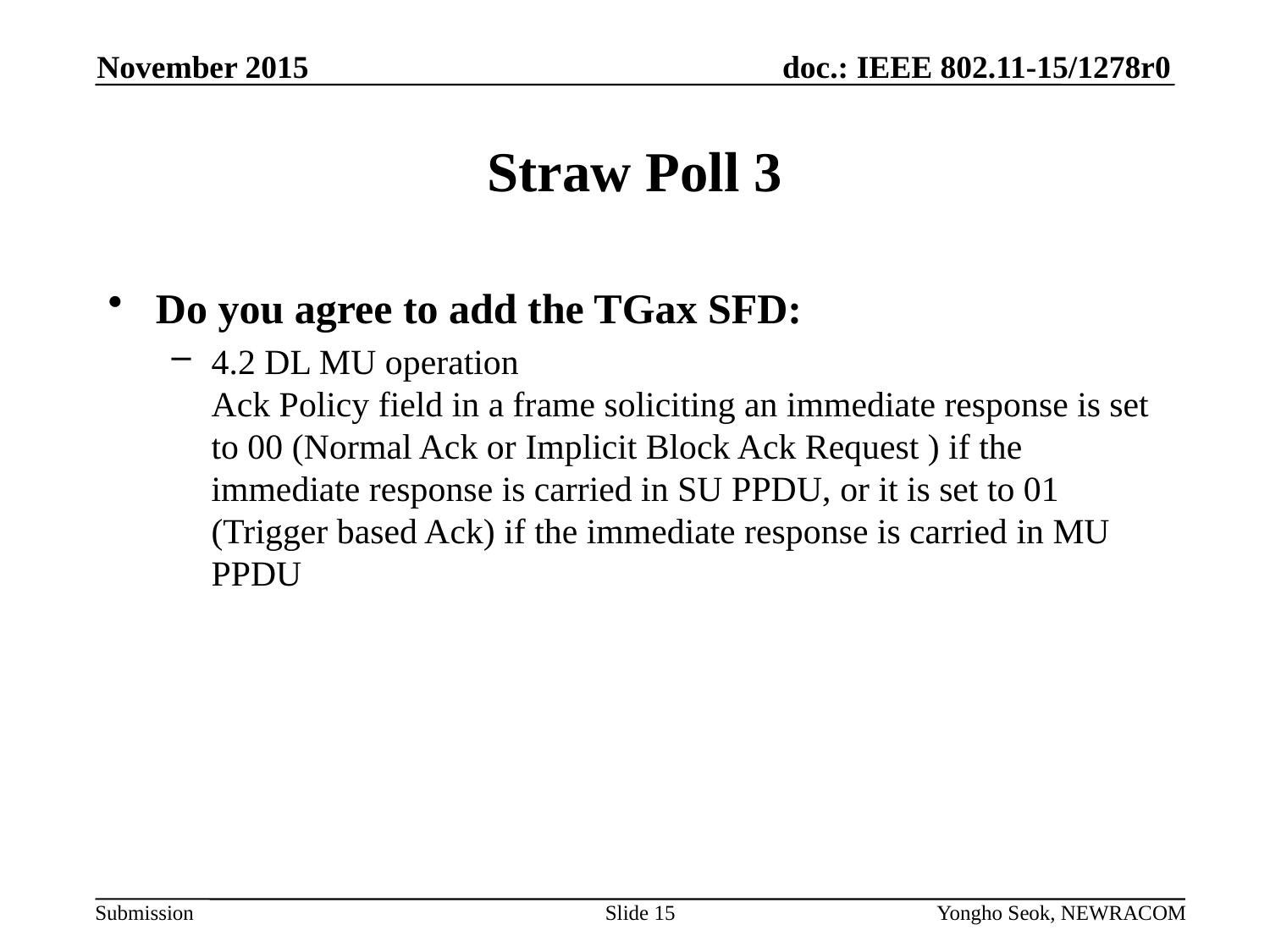

November 2015
# Straw Poll 3
Do you agree to add the TGax SFD:
4.2 DL MU operation
Ack Policy field in a frame soliciting an immediate response is set to 00 (Normal Ack or Implicit Block Ack Request ) if the immediate response is carried in SU PPDU, or it is set to 01 (Trigger based Ack) if the immediate response is carried in MU PPDU
Slide 15
Yongho Seok, NEWRACOM